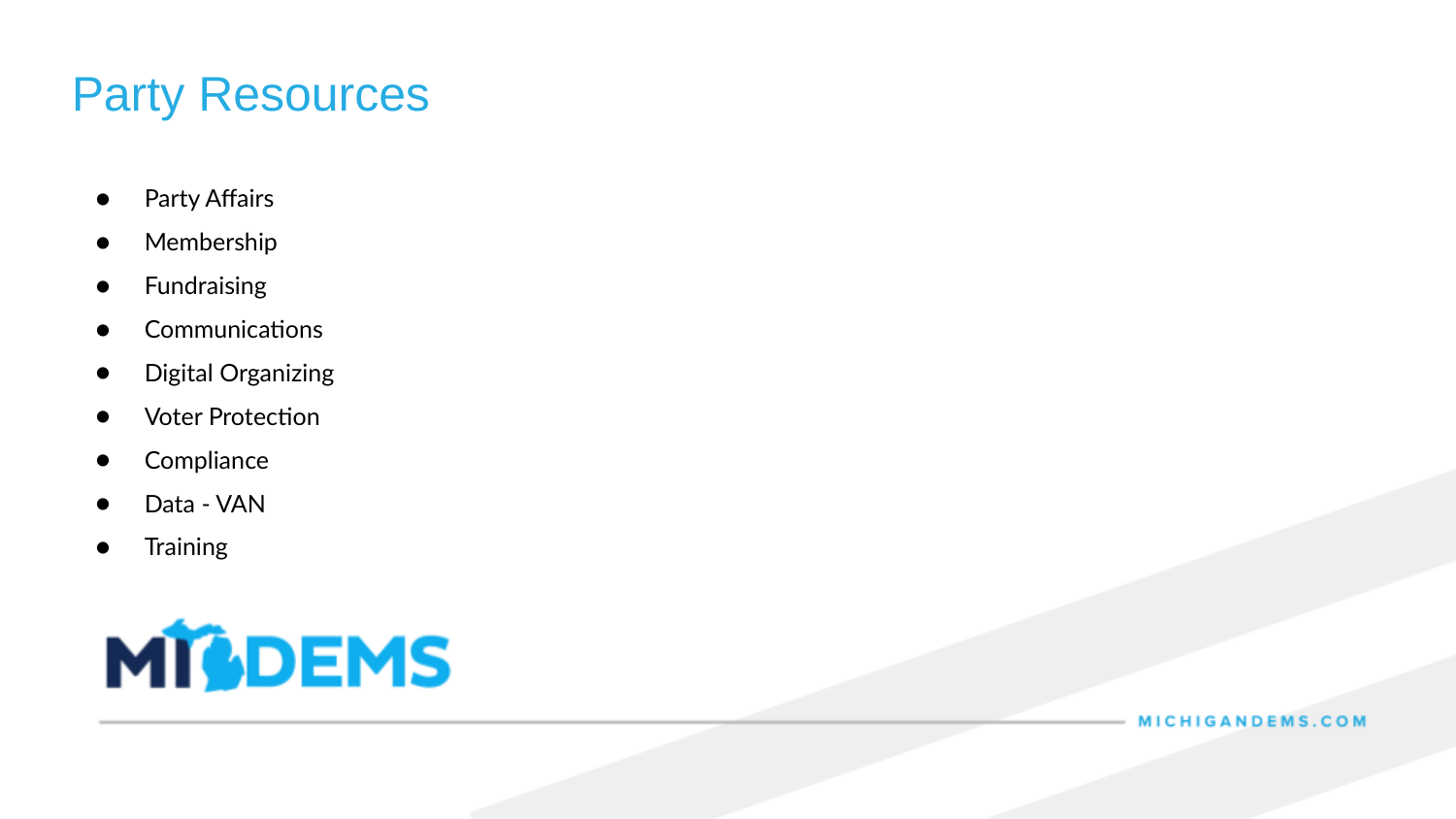

Party Resources

Party Affairs
Membership
Fundraising
Communications
Digital Organizing
Voter Protection
Compliance
Data - VAN
Training